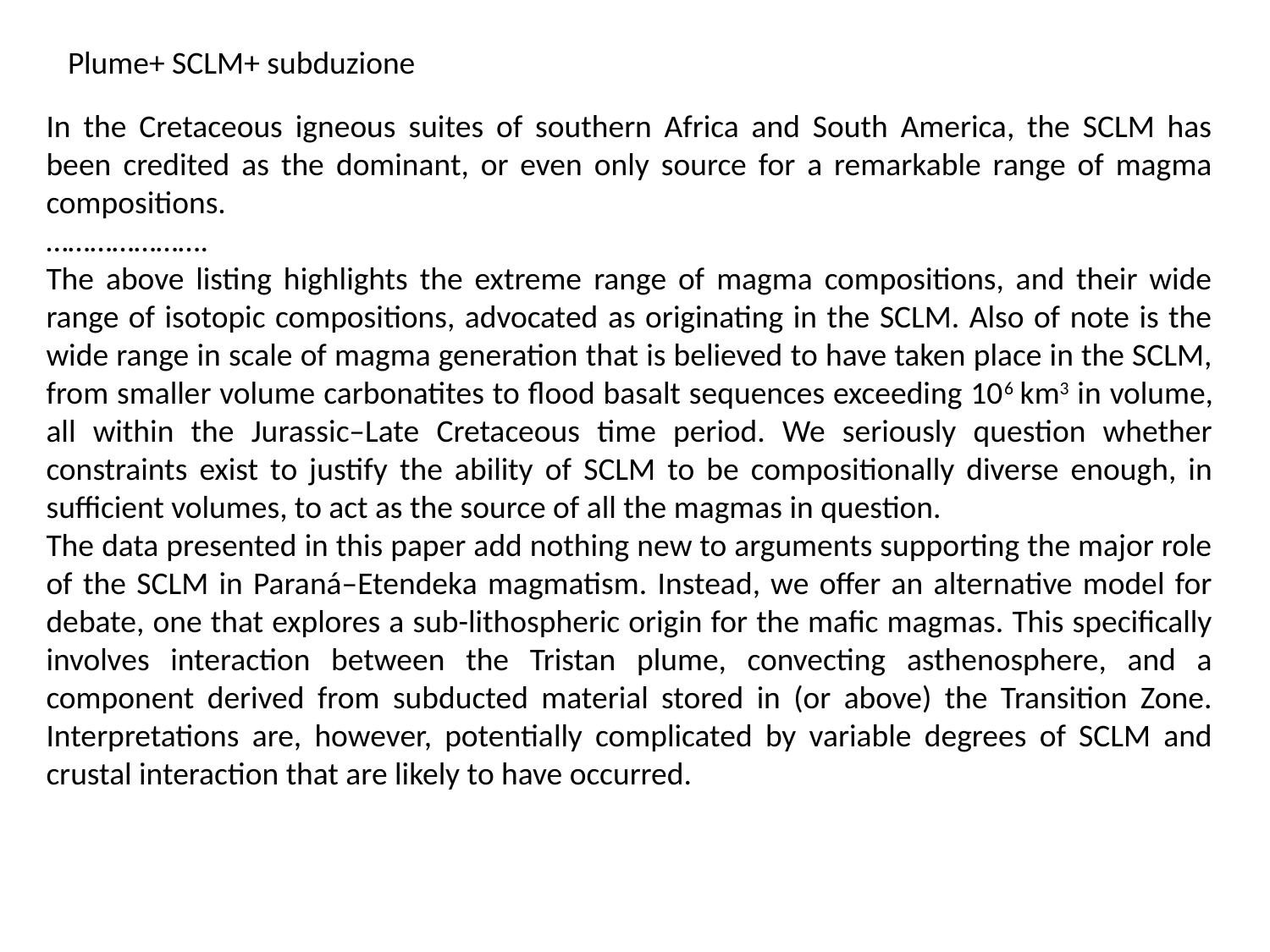

Plume+ SCLM+ subduzione

In the Cretaceous igneous suites of southern Africa and South America, the SCLM has been credited as the dominant, or even only source for a remarkable range of magma compositions.
………………….
The above listing highlights the extreme range of magma compositions, and their wide range of isotopic compositions, advocated as originating in the SCLM. Also of note is the wide range in scale of magma generation that is believed to have taken place in the SCLM, from smaller volume carbonatites to flood basalt sequences exceeding 106 km3 in volume, all within the Jurassic–Late Cretaceous time period. We seriously question whether constraints exist to justify the ability of SCLM to be compositionally diverse enough, in sufficient volumes, to act as the source of all the magmas in question.
The data presented in this paper add nothing new to arguments supporting the major role of the SCLM in Paraná–Etendeka magmatism. Instead, we offer an alternative model for debate, one that explores a sub-lithospheric origin for the mafic magmas. This specifically involves interaction between the Tristan plume, convecting asthenosphere, and a component derived from subducted material stored in (or above) the Transition Zone. Interpretations are, however, potentially complicated by variable degrees of SCLM and crustal interaction that are likely to have occurred.